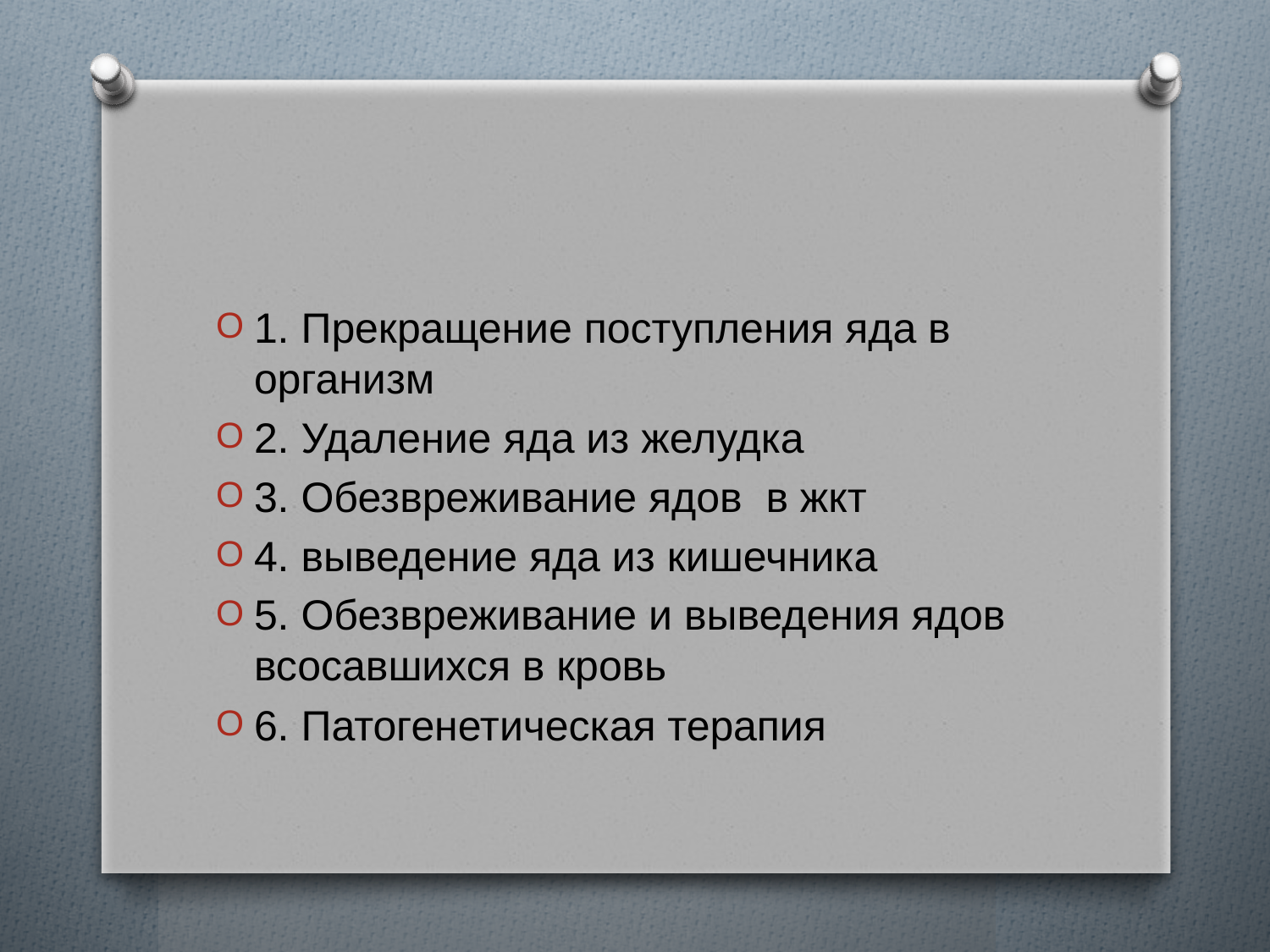

#
1. Прекращение поступления яда в организм
2. Удаление яда из желудка
3. Обезвреживание ядов  в жкт
4. выведение яда из кишечника
5. Обезвреживание и выведения ядов всосавшихся в кровь
6. Патогенетическая терапия